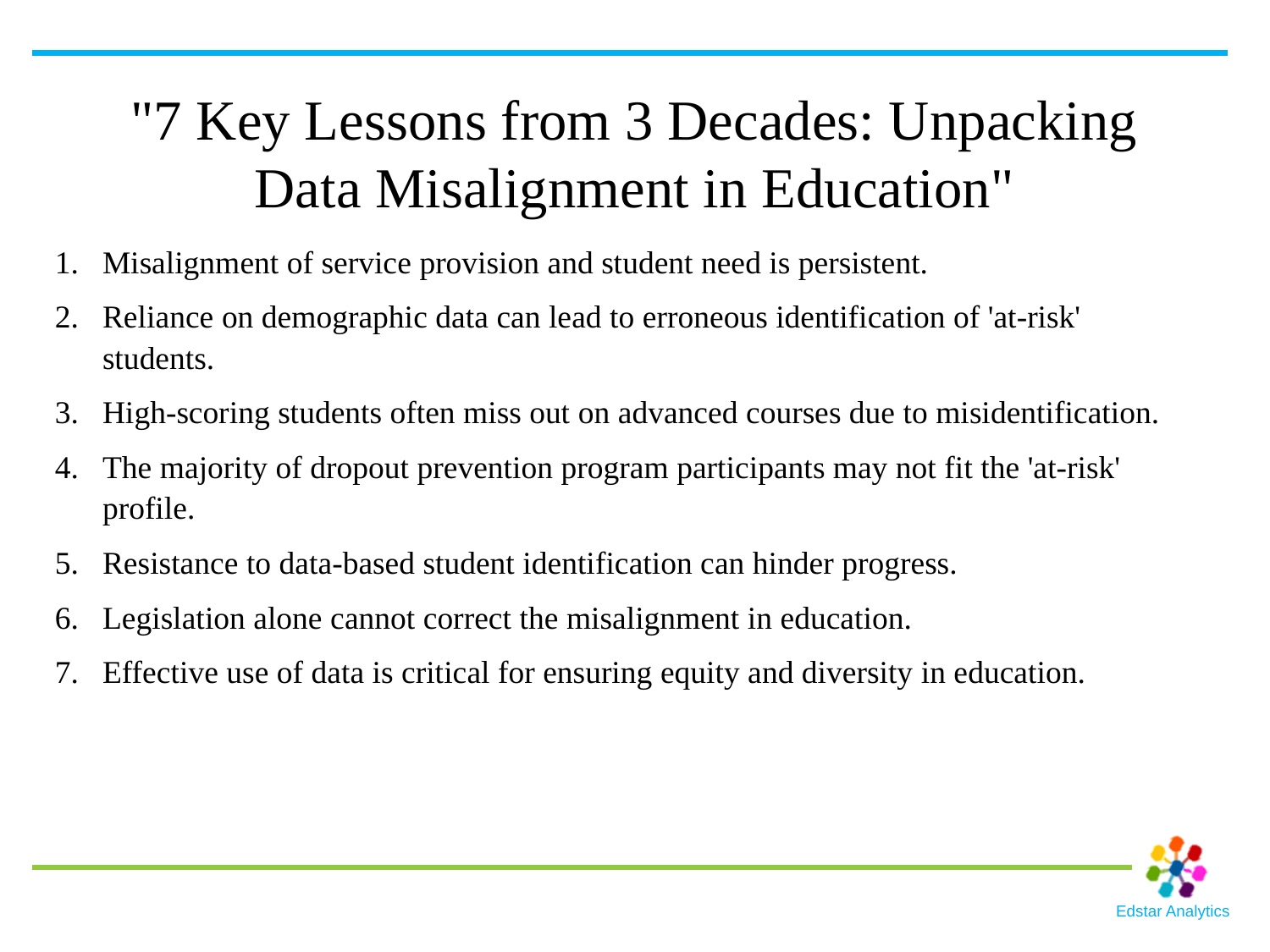

# "7 Key Lessons from 3 Decades: Unpacking Data Misalignment in Education"
Misalignment of service provision and student need is persistent.
Reliance on demographic data can lead to erroneous identification of 'at-risk' students.
High-scoring students often miss out on advanced courses due to misidentification.
The majority of dropout prevention program participants may not fit the 'at-risk' profile.
Resistance to data-based student identification can hinder progress.
Legislation alone cannot correct the misalignment in education.
Effective use of data is critical for ensuring equity and diversity in education.